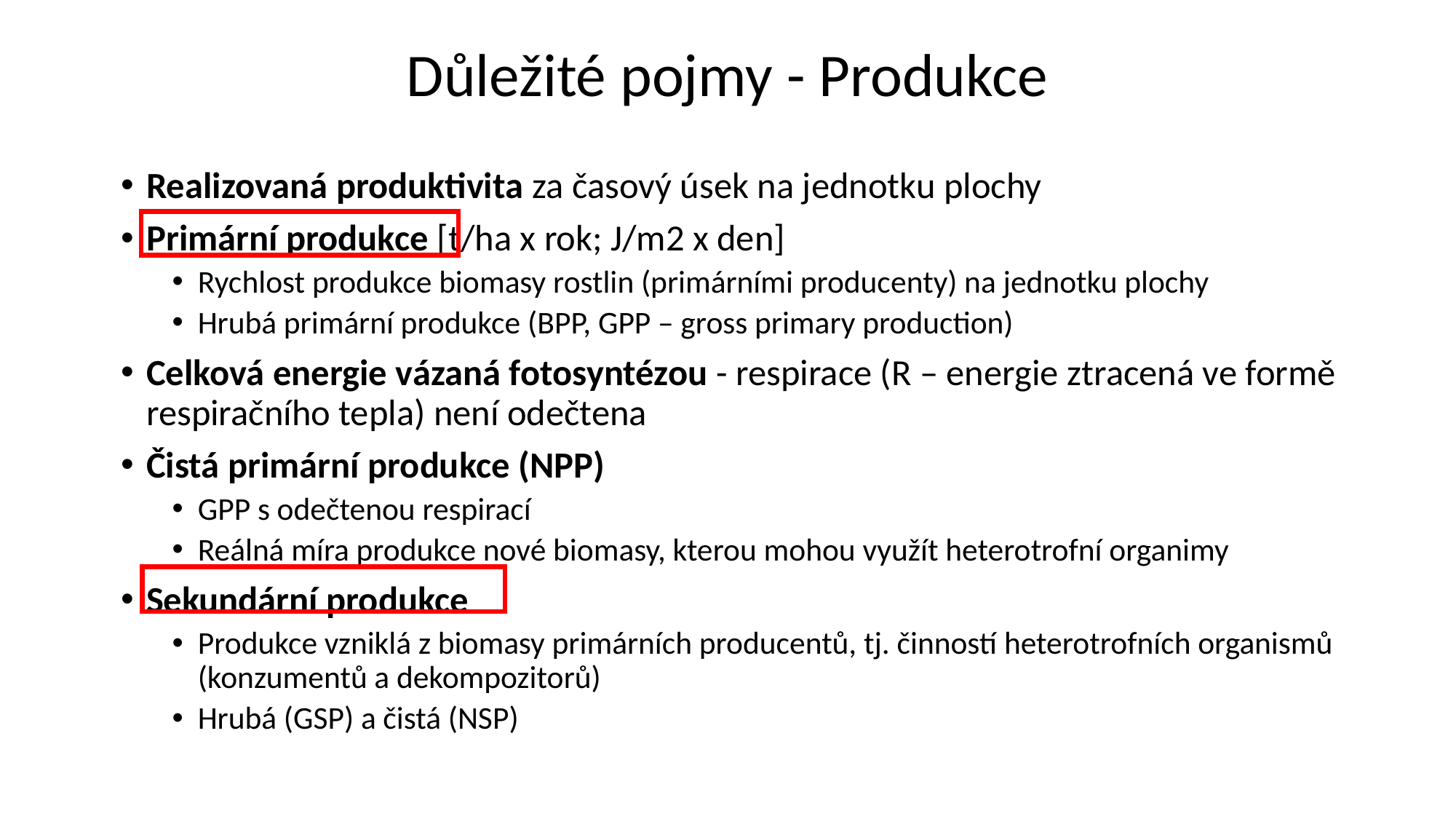

# Důležité pojmy - Produkce
Realizovaná produktivita za časový úsek na jednotku plochy
Primární produkce [t/ha x rok; J/m2 x den]
Rychlost produkce biomasy rostlin (primárními producenty) na jednotku plochy
Hrubá primární produkce (BPP, GPP – gross primary production)
Celková energie vázaná fotosyntézou - respirace (R – energie ztracená ve formě respiračního tepla) není odečtena
Čistá primární produkce (NPP)
GPP s odečtenou respirací
Reálná míra produkce nové biomasy, kterou mohou využít heterotrofní organimy
Sekundární produkce
Produkce vzniklá z biomasy primárních producentů, tj. činností heterotrofních organismů (konzumentů a dekompozitorů)
Hrubá (GSP) a čistá (NSP)